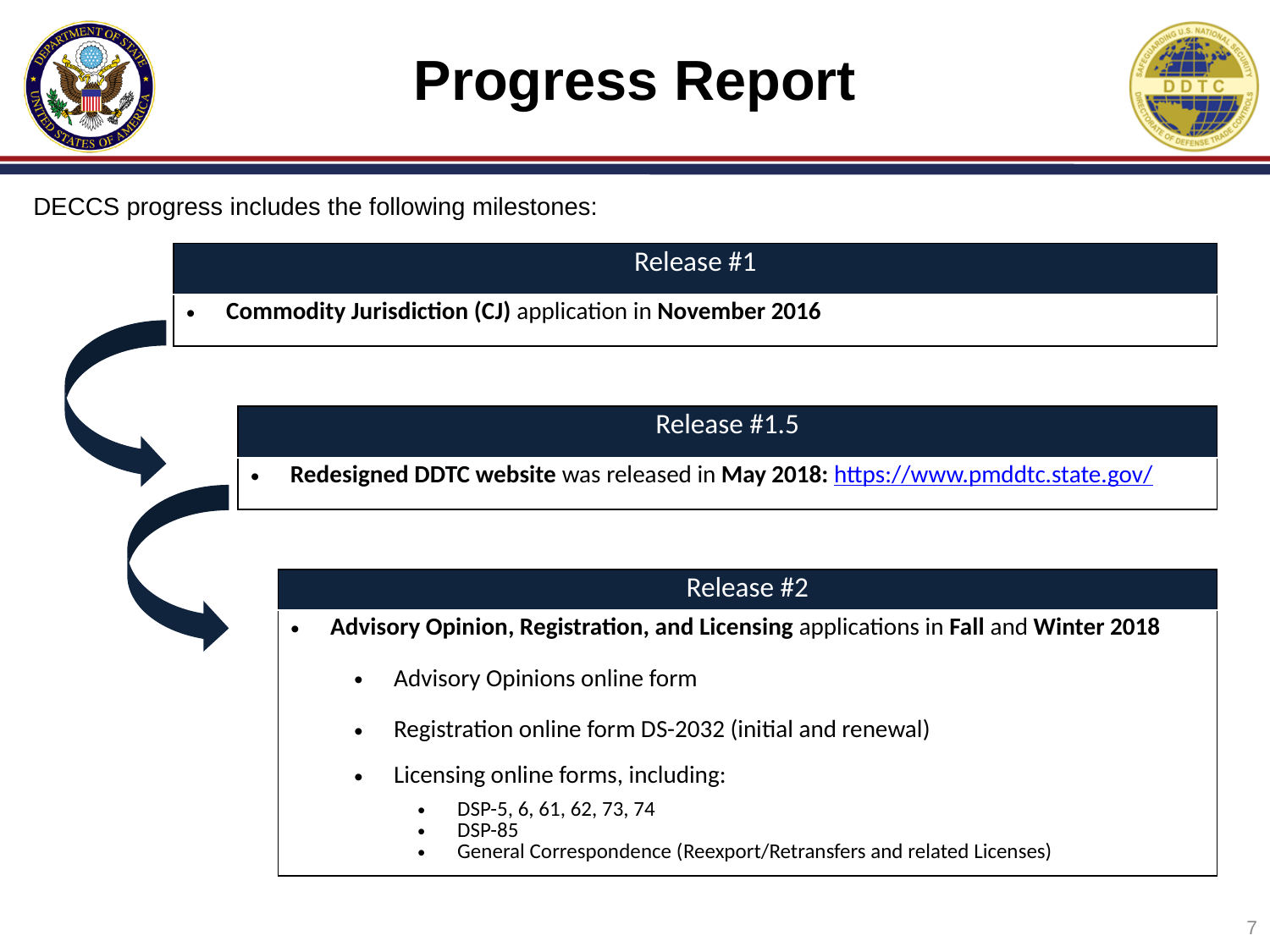

# Progress Report
DECCS progress includes the following milestones:
| Release #1 |
| --- |
| Commodity Jurisdiction (CJ) application in November 2016 |

| Release #1.5 |
| --- |
| Redesigned DDTC website was released in May 2018: https://www.pmddtc.state.gov/ |

| Release #2 |
| --- |
| Advisory Opinion, Registration, and Licensing applications in Fall and Winter 2018 Advisory Opinions online form Registration online form DS-2032 (initial and renewal) Licensing online forms, including: DSP-5, 6, 61, 62, 73, 74 DSP-85 General Correspondence (Reexport/Retransfers and related Licenses) |
7